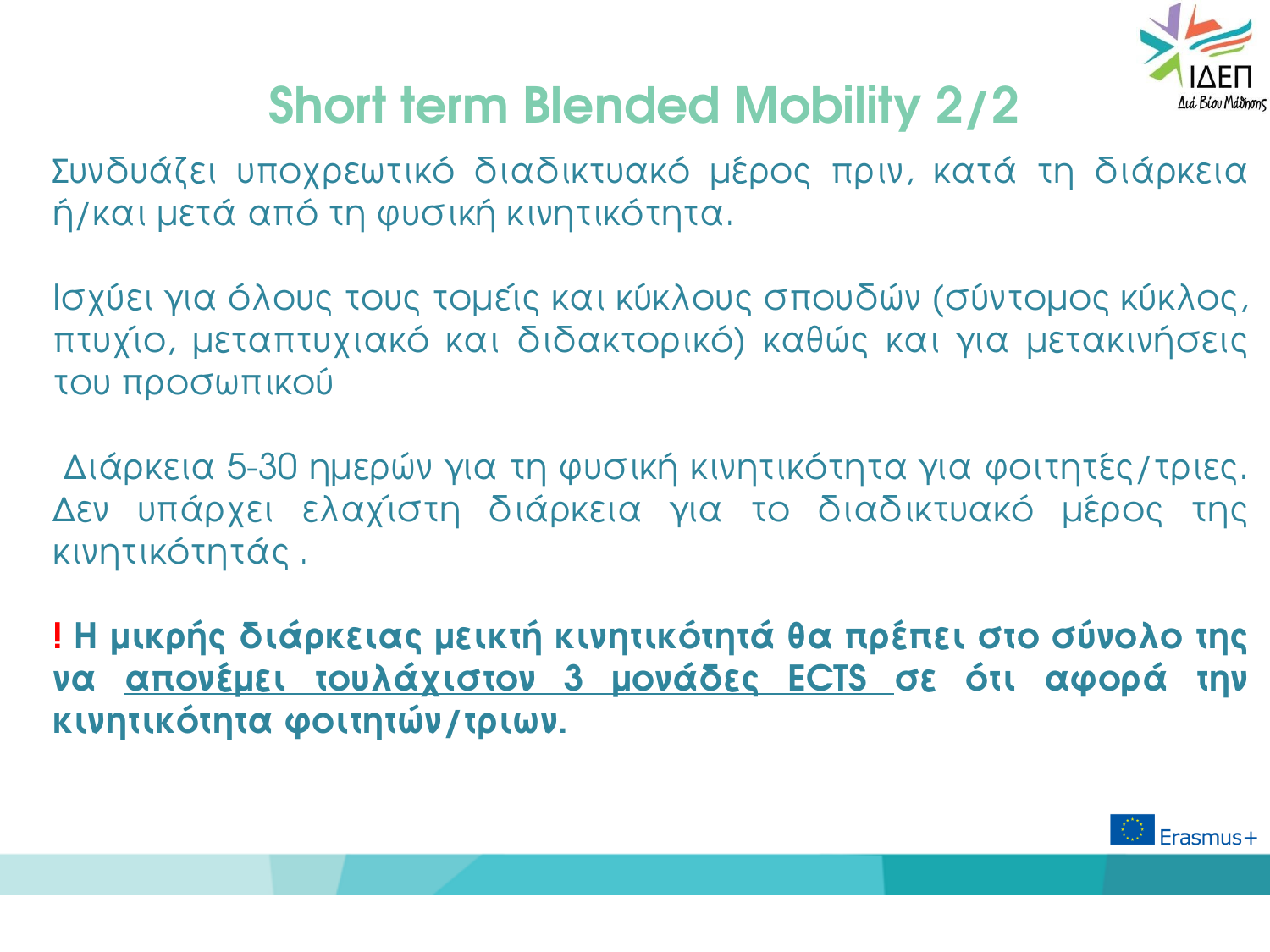

# Short term Blended Mobility 2/2
Συνδυάζει υποχρεωτικό διαδικτυακό μέρος πριν, κατά τη διάρκεια ή/και μετά από τη φυσική κινητικότητα.

Ισχύει για όλους τους τομείς και κύκλους σπουδών (σύντομος κύκλος, πτυχίο, μεταπτυχιακό και διδακτορικό) καθώς και για μετακινήσεις του προσωπικού

 Διάρκεια 5-30 ημερών για τη φυσική κινητικότητα για φοιτητές/τριες. Δεν υπάρχει ελαχίστη διάρκεια για το διαδικτυακό μέρος της κινητικότητάς .

! Η μικρής διάρκειας μεικτή κινητικότητά θα πρέπει στο σύνολο της να απονέμει τουλάχιστον 3 μονάδες ECTS σε ότι αφορά την κινητικότητα φοιτητών/τριων.